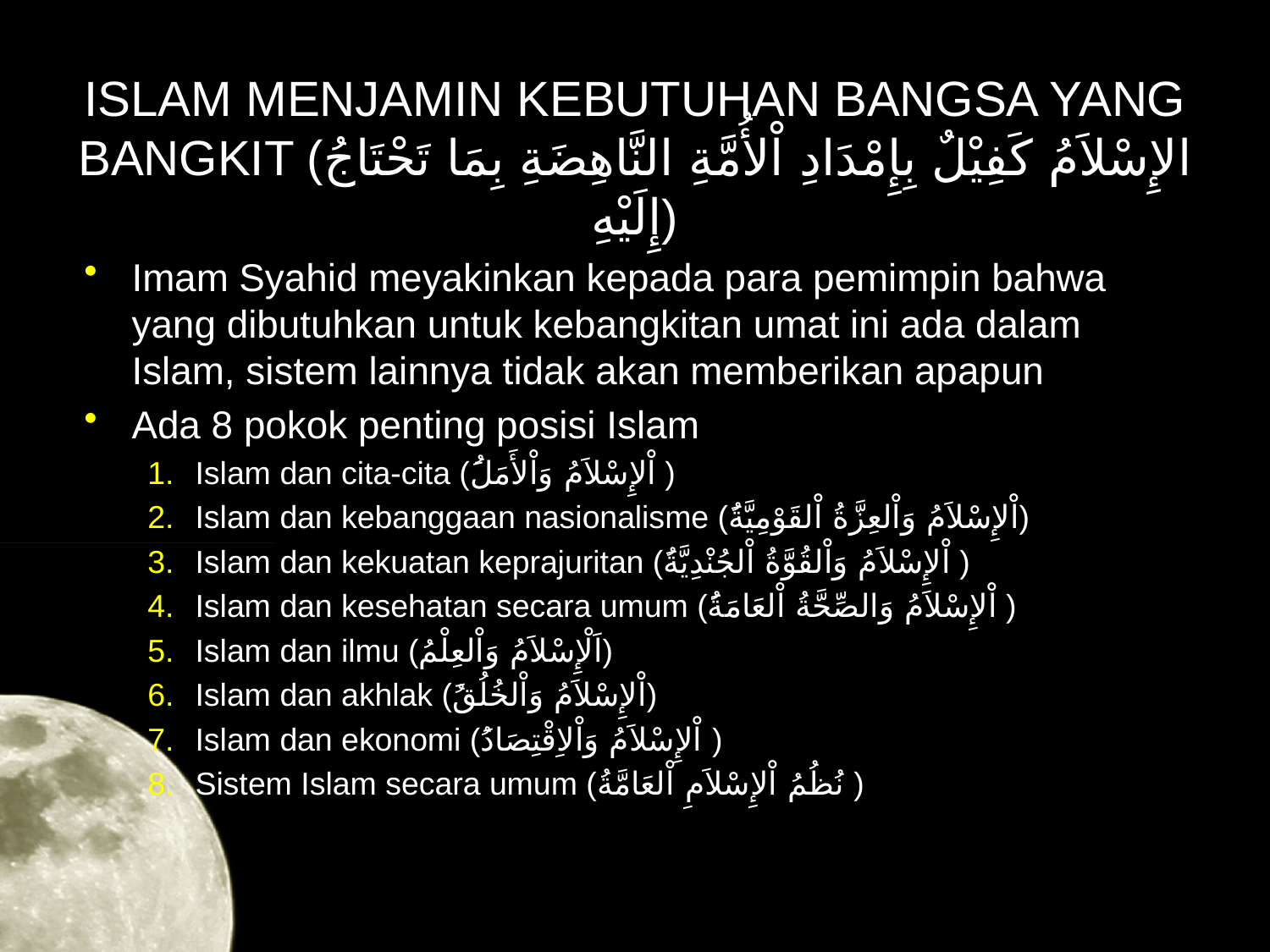

# ISLAM MENJAMIN KEBUTUHAN BANGSA YANG BANGKIT (الإِسْلاَمُ كَفِيْلٌ بِإِمْدَادِ اْلأُمَّةِ النَّاهِضَةِ بِمَا تَحْتَاجُ إِلَيْهِ)
Imam Syahid meyakinkan kepada para pemimpin bahwa yang dibutuhkan untuk kebangkitan umat ini ada dalam Islam, sistem lainnya tidak akan memberikan apapun
Ada 8 pokok penting posisi Islam
Islam dan cita-cita (َاْلإِسْلاَمُ وَاْلأَمَلُ )
Islam dan kebanggaan nasionalisme (َاْلإِسْلاَمُ وَاْلعِزَّةُ اْلقَوْمِيَّةُ)
Islam dan kekuatan keprajuritan (َاْلإِسْلاَمُ وَاْلقُوَّةُ اْلجُنْدِيَّةُ )
Islam dan kesehatan secara umum (َاْلإِسْلاَمُ وَالصِّحَّةُ اْلعَامَةُ )
Islam dan ilmu (اَلْإِسْلاَمُ وَاْلعِلْمُ)
Islam dan akhlak (َاْلإِسْلاَمُ وَاْلخُلُقُ)
Islam dan ekonomi (َاْلإِسْلاَمُ وَاْلاِقْتِصَادُ )
Sistem Islam secara umum (نُظُمُ اْلإِسْلاَمِ اْلعَامَّةُ )